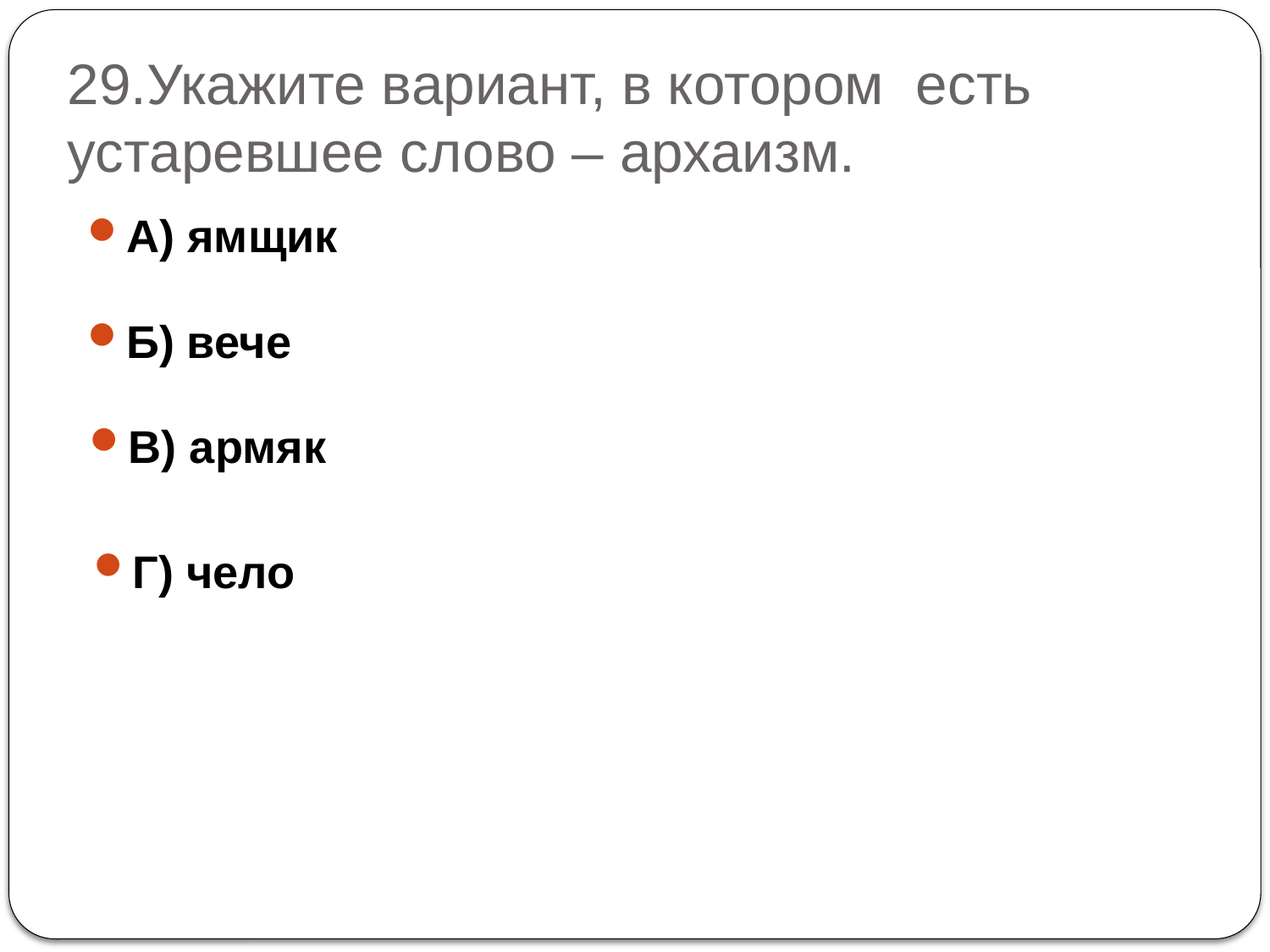

# 29.Укажите вариант, в котором  есть устаревшее слово – архаизм.
А) ямщик
Б) вече
В) армяк
Г) чело